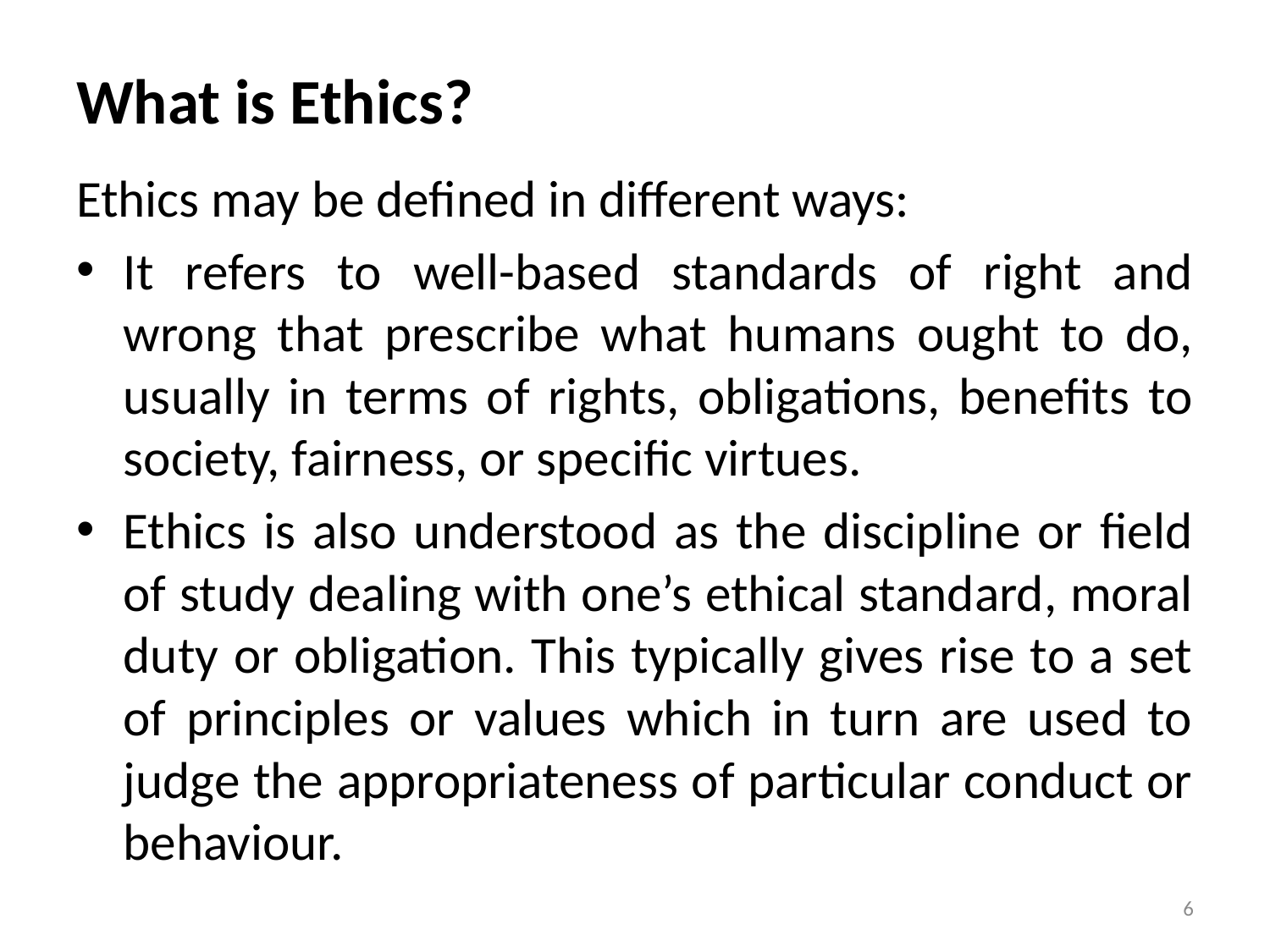

# What is Ethics?
Ethics may be defined in different ways:
It refers to well-based standards of right and wrong that prescribe what humans ought to do, usually in terms of rights, obligations, benefits to society, fairness, or specific virtues.
Ethics is also understood as the discipline or field of study dealing with one’s ethical standard, moral duty or obligation. This typically gives rise to a set of principles or values which in turn are used to judge the appropriateness of particular conduct or behaviour.
6